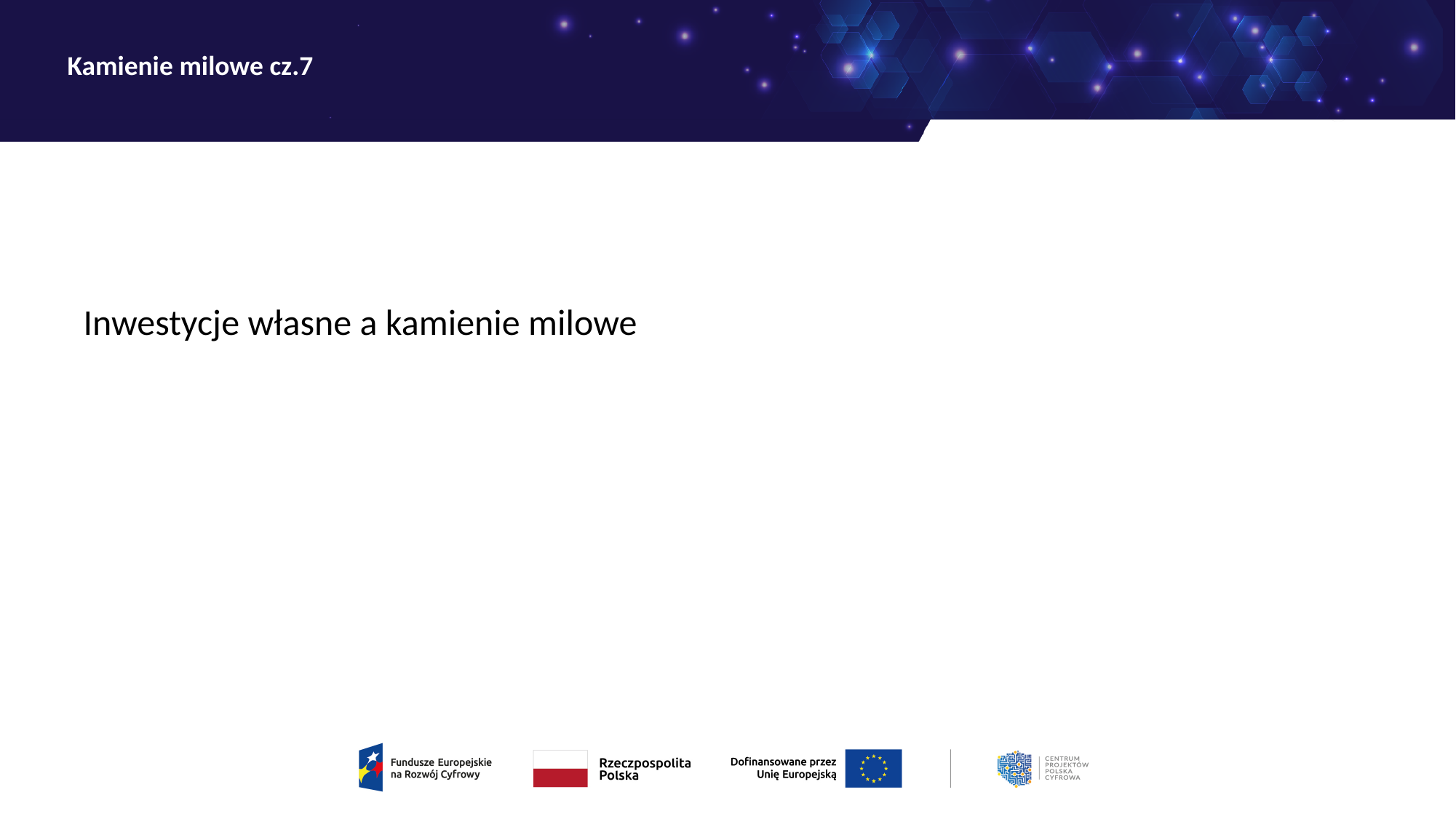

# Kamienie milowe cz.7

Inwestycje własne a kamienie milowe